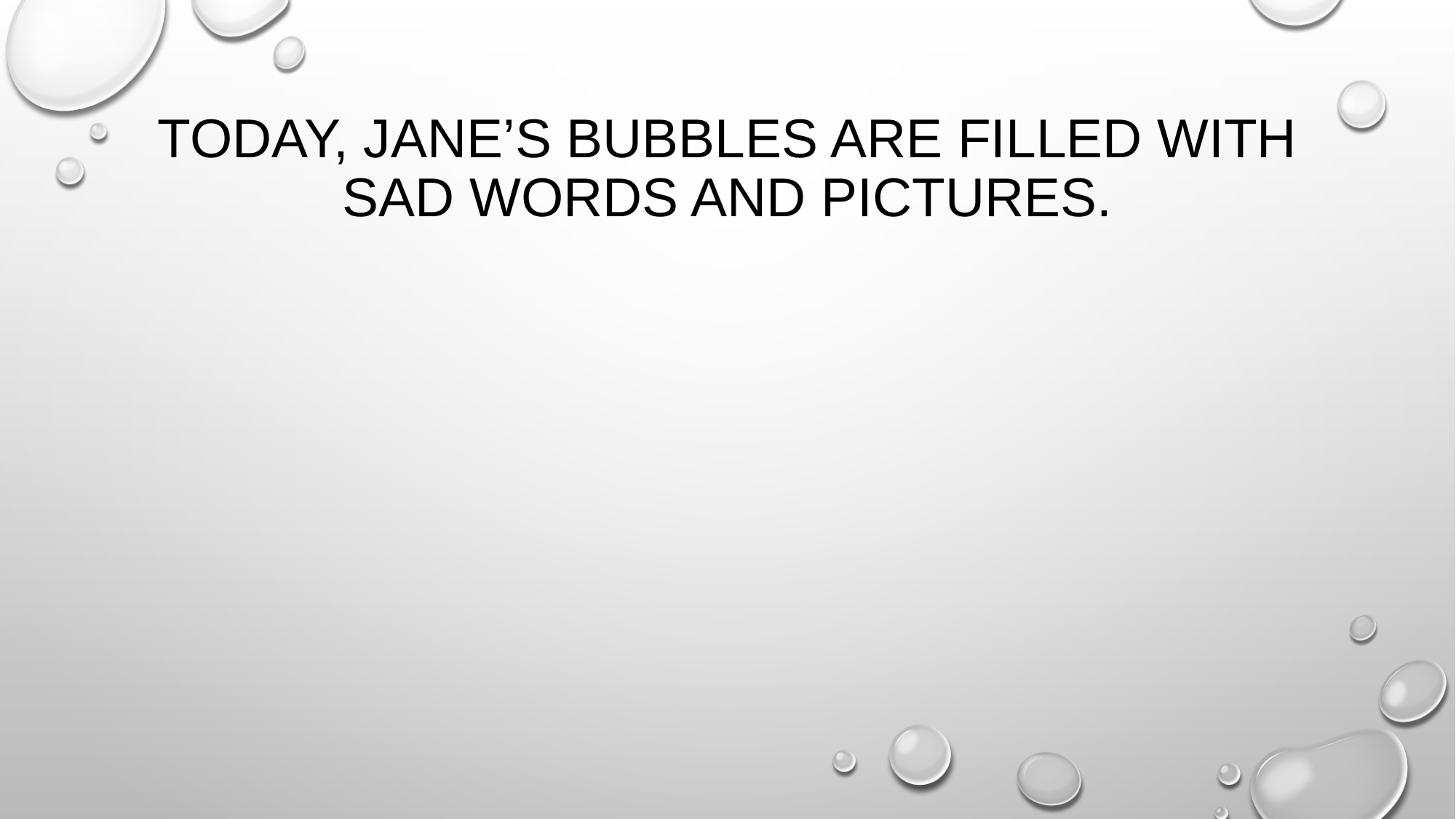

# Today, Jane’s bubbles are filled with sad words and pictures.